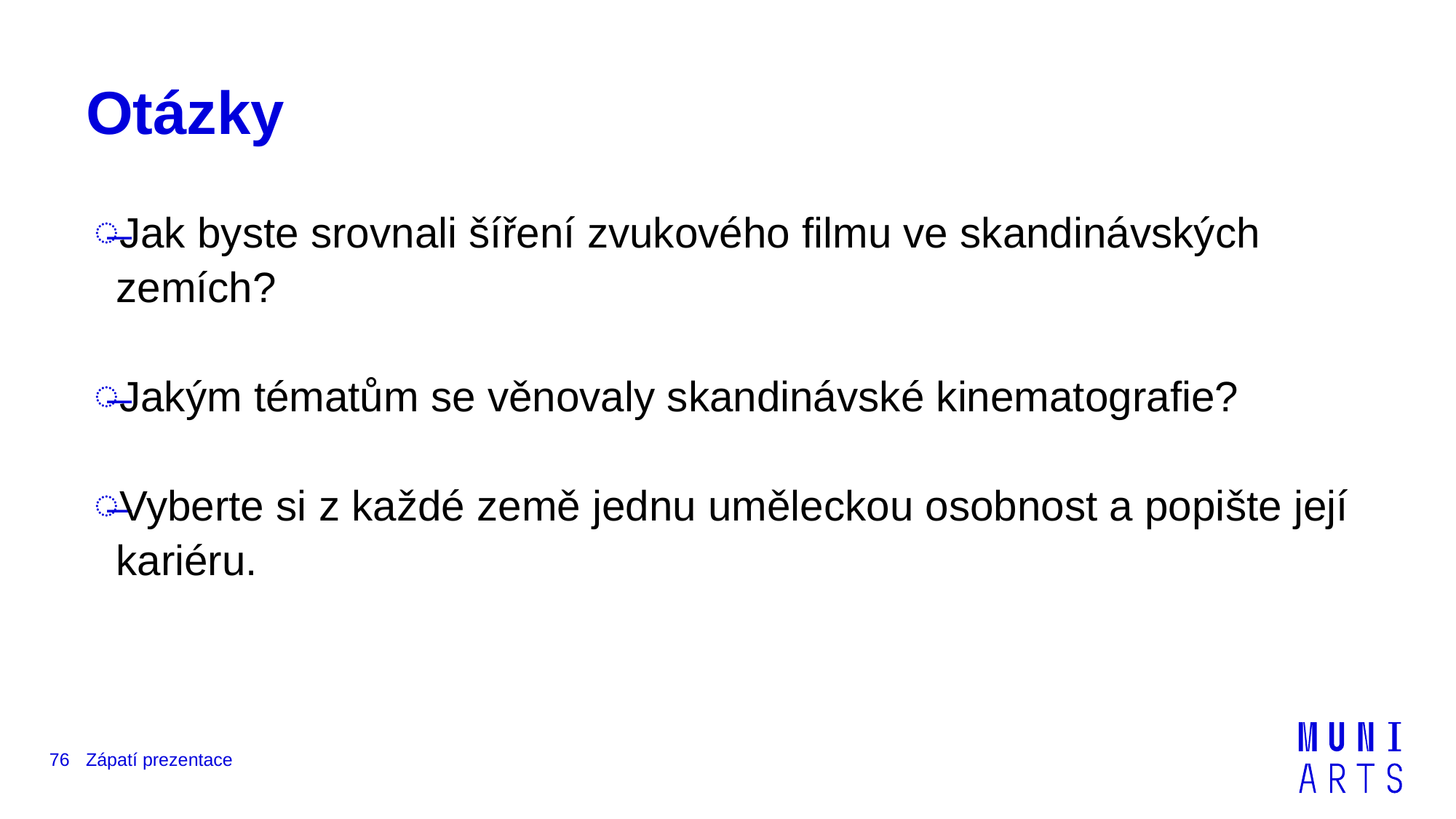

# Otázky
Jak byste srovnali šíření zvukového filmu ve skandinávských zemích?

Jakým tématům se věnovaly skandinávské kinematografie?

Vyberte si z každé země jednu uměleckou osobnost a popište její kariéru.
76
Zápatí prezentace